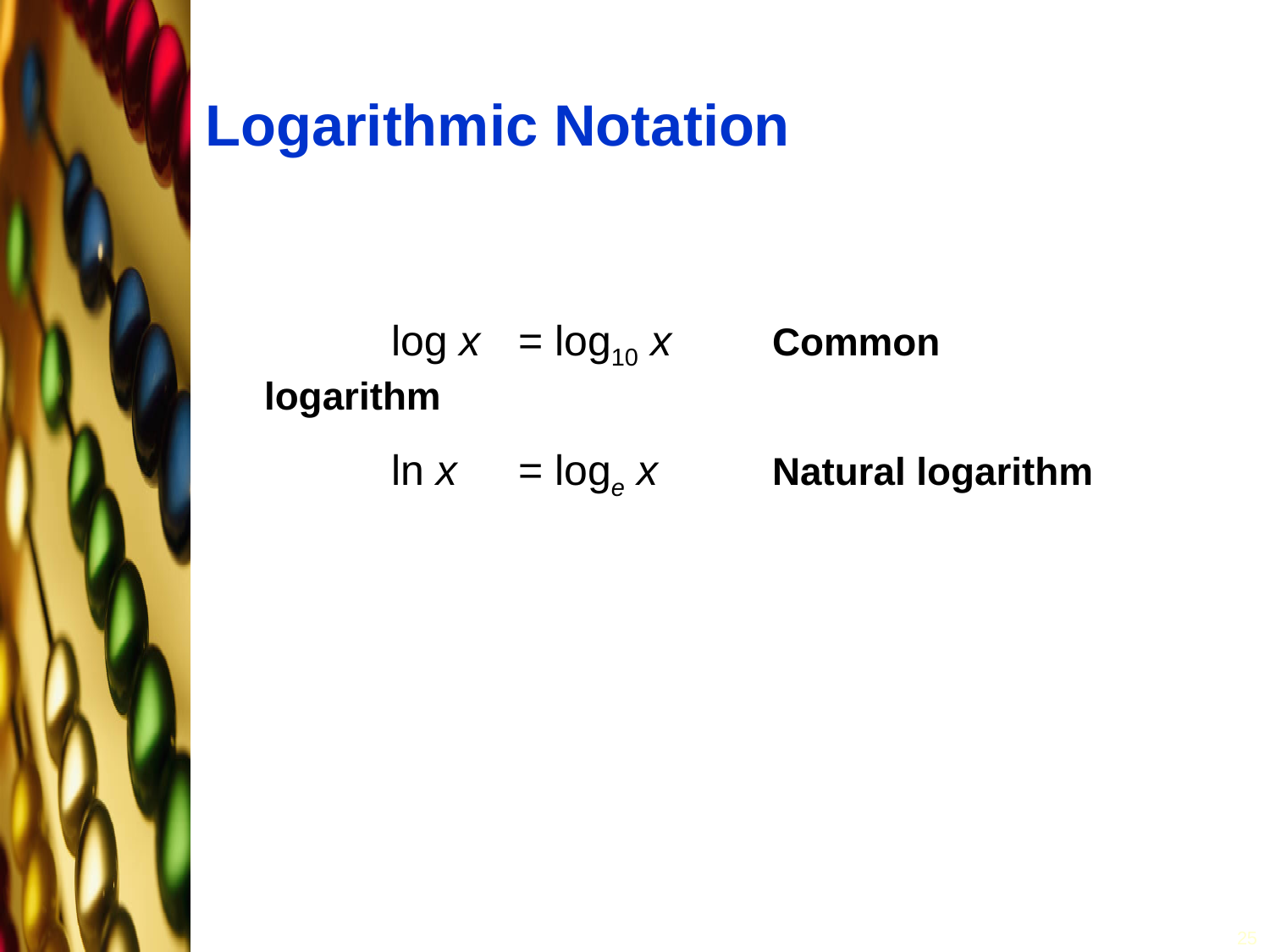

# Logarithmic Notation
		log x	= log10 x	Common logarithm
		ln x	= loge x	Natural logarithm
25